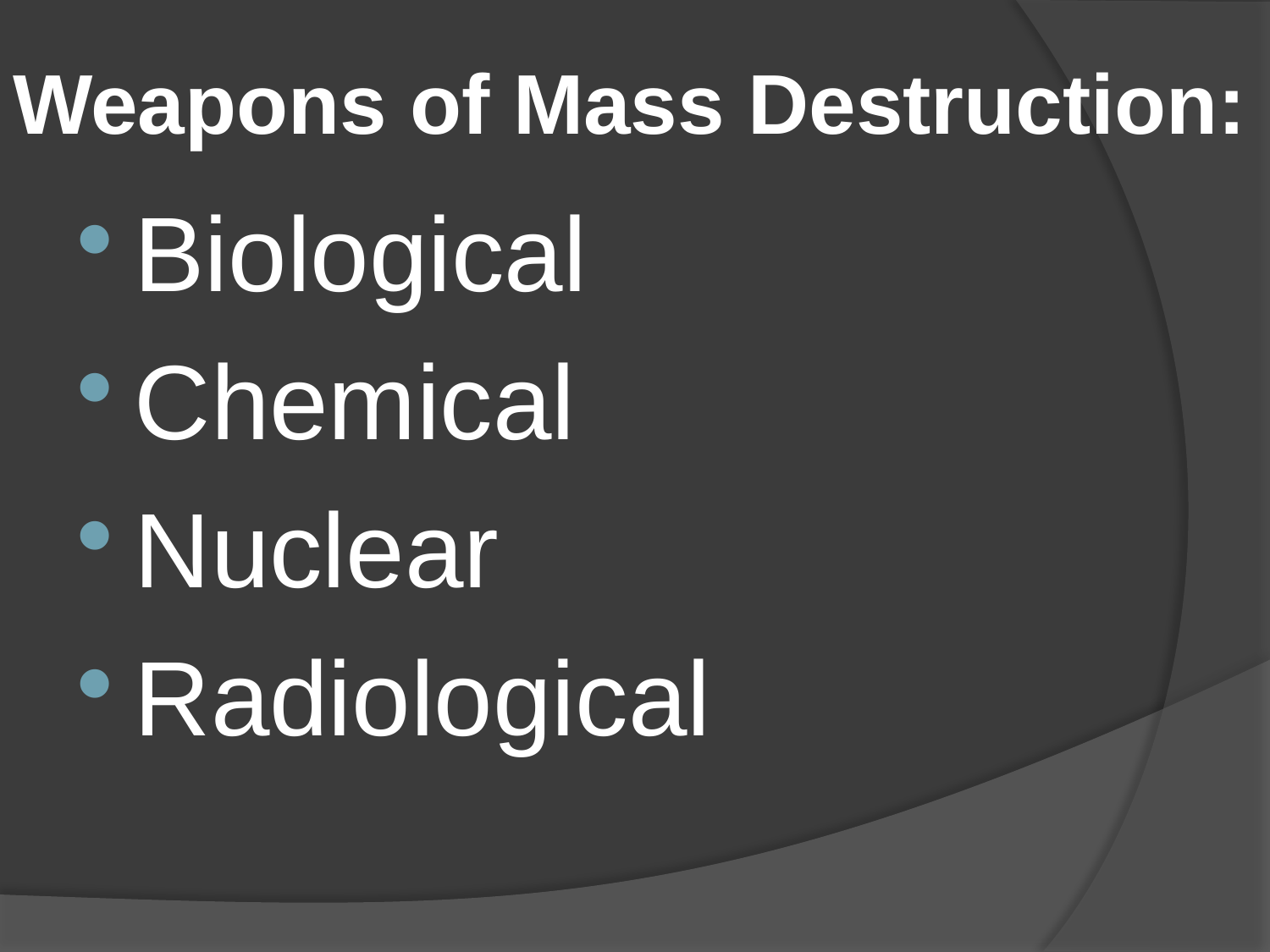

# Weapons of Mass Destruction:
Biological
Chemical
Nuclear
Radiological